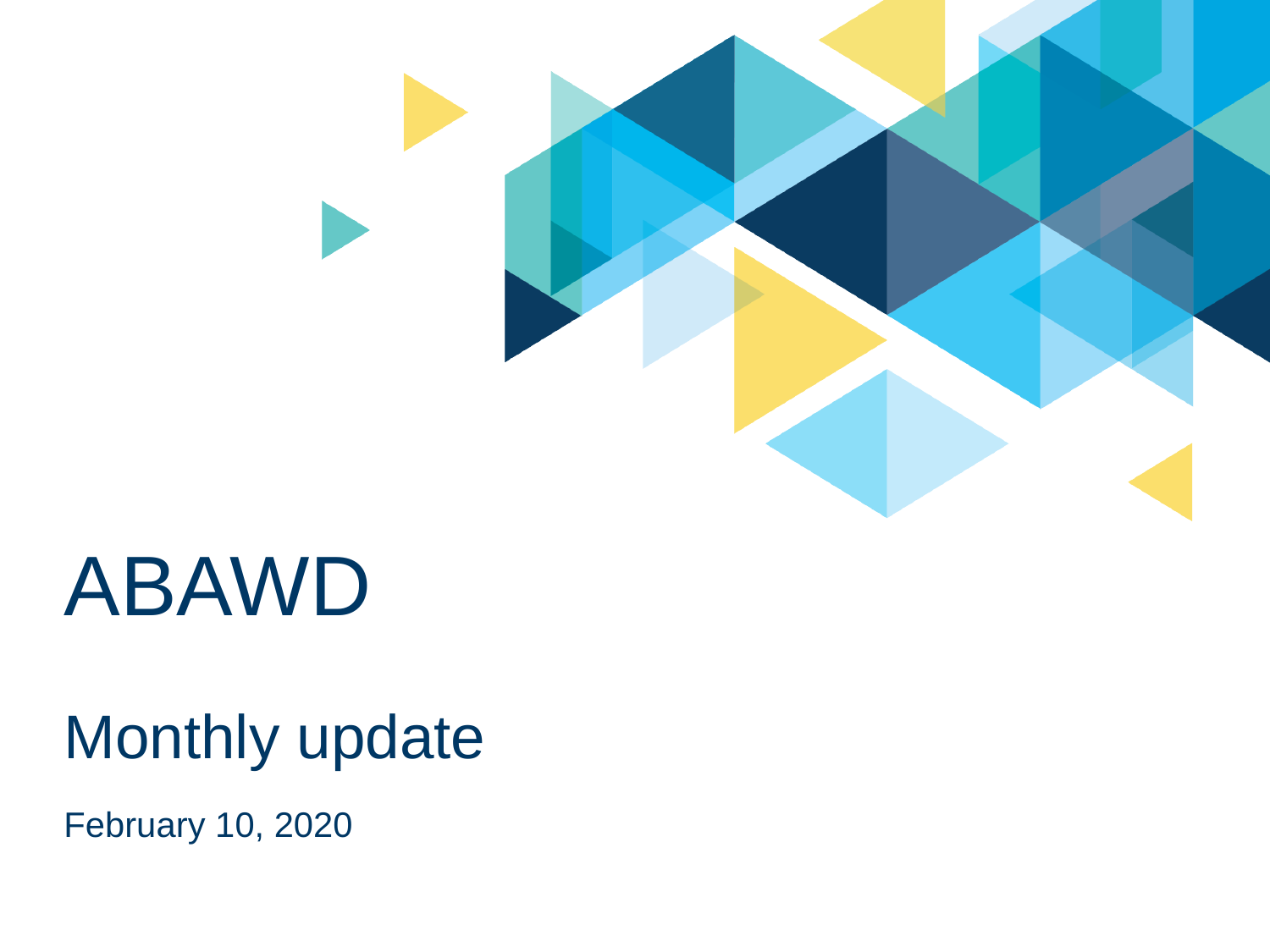

# ABAWD
Monthly update
February 10, 2020